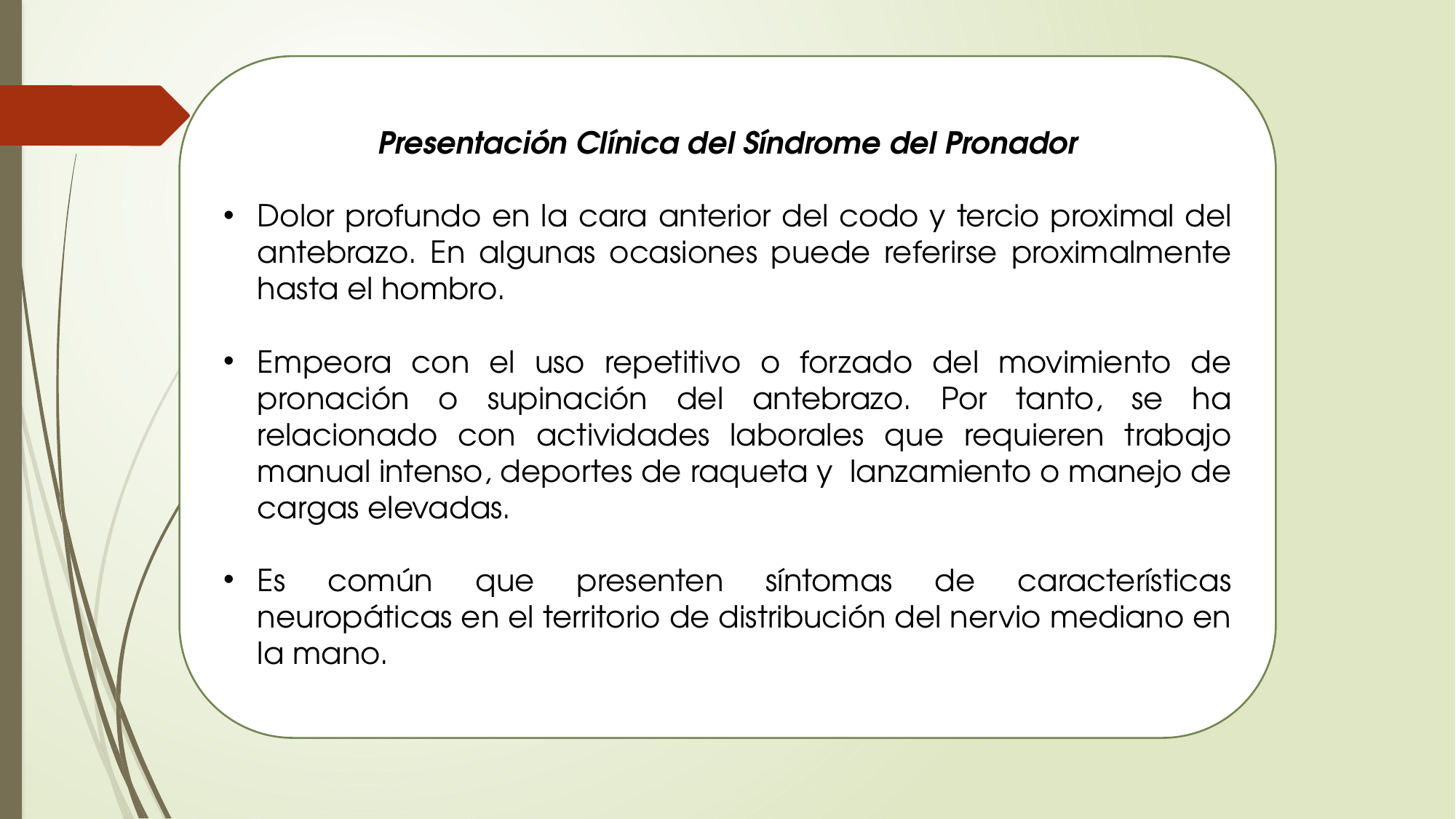

Presentación Clínica del Síndrome del Pronador

Dolor profundo en la cara anterior del codo y tercio proximal del antebrazo. En algunas ocasiones puede referirse proximalmente hasta el hombro.

Empeora con el uso repetitivo o forzado del movimiento de pronación o supinación del antebrazo. Por tanto, se ha relacionado con actividades laborales que requieren trabajo manual intenso, deportes de raqueta y  lanzamiento o manejo de cargas elevadas.

Es común que presenten síntomas de características neuropáticas en el territorio de distribución del nervio mediano en la mano.